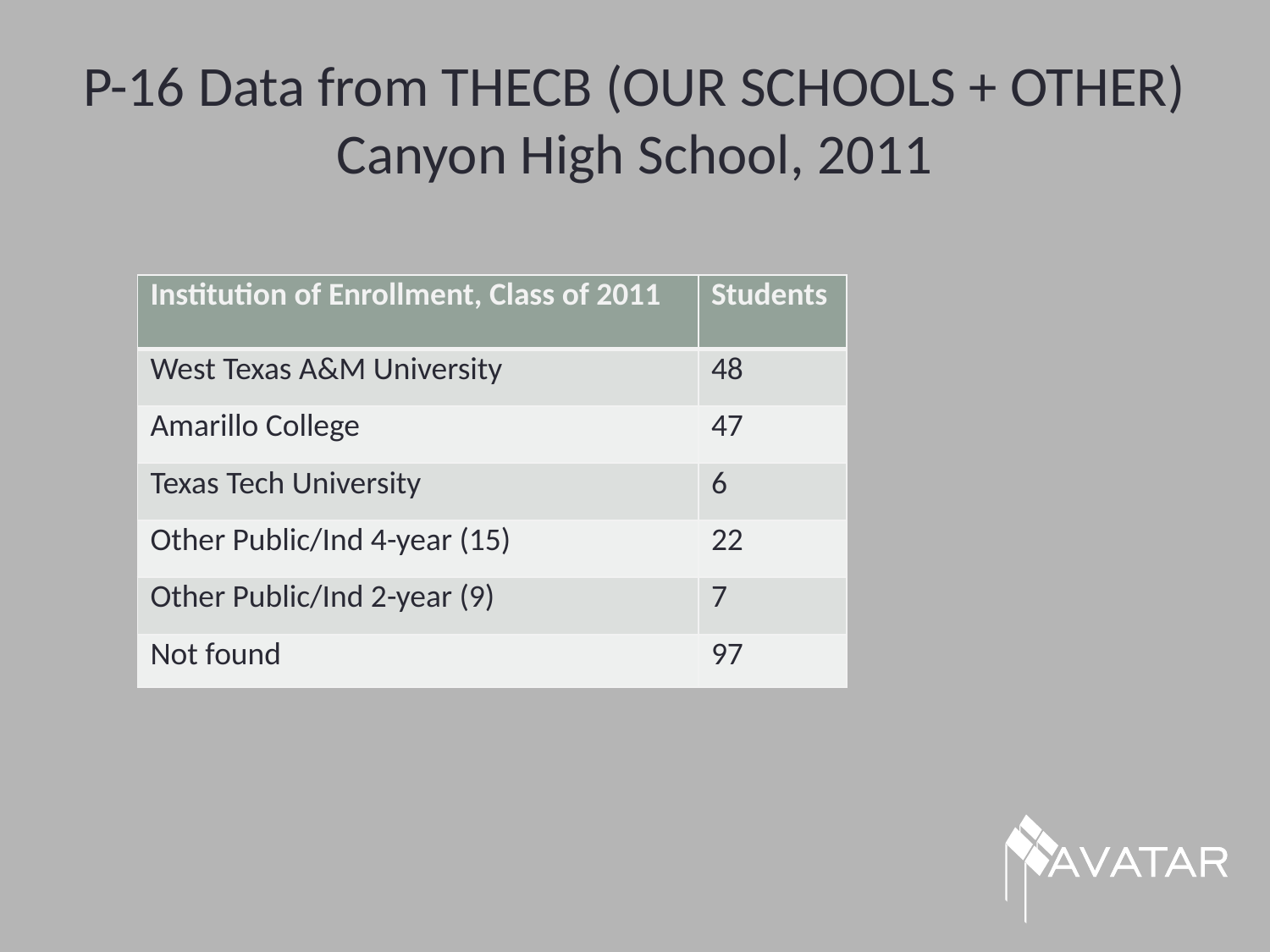

# P-16 Data from THECB (OUR SCHOOLS + OTHER) Canyon High School, 2011

| Institution of Enrollment, Class of 2011 | Students |
| --- | --- |
| West Texas A&M University | 48 |
| Amarillo College | 47 |
| Texas Tech University | 6 |
| Other Public/Ind 4-year (15) | 22 |
| Other Public/Ind 2-year (9) | 7 |
| Not found | 97 |